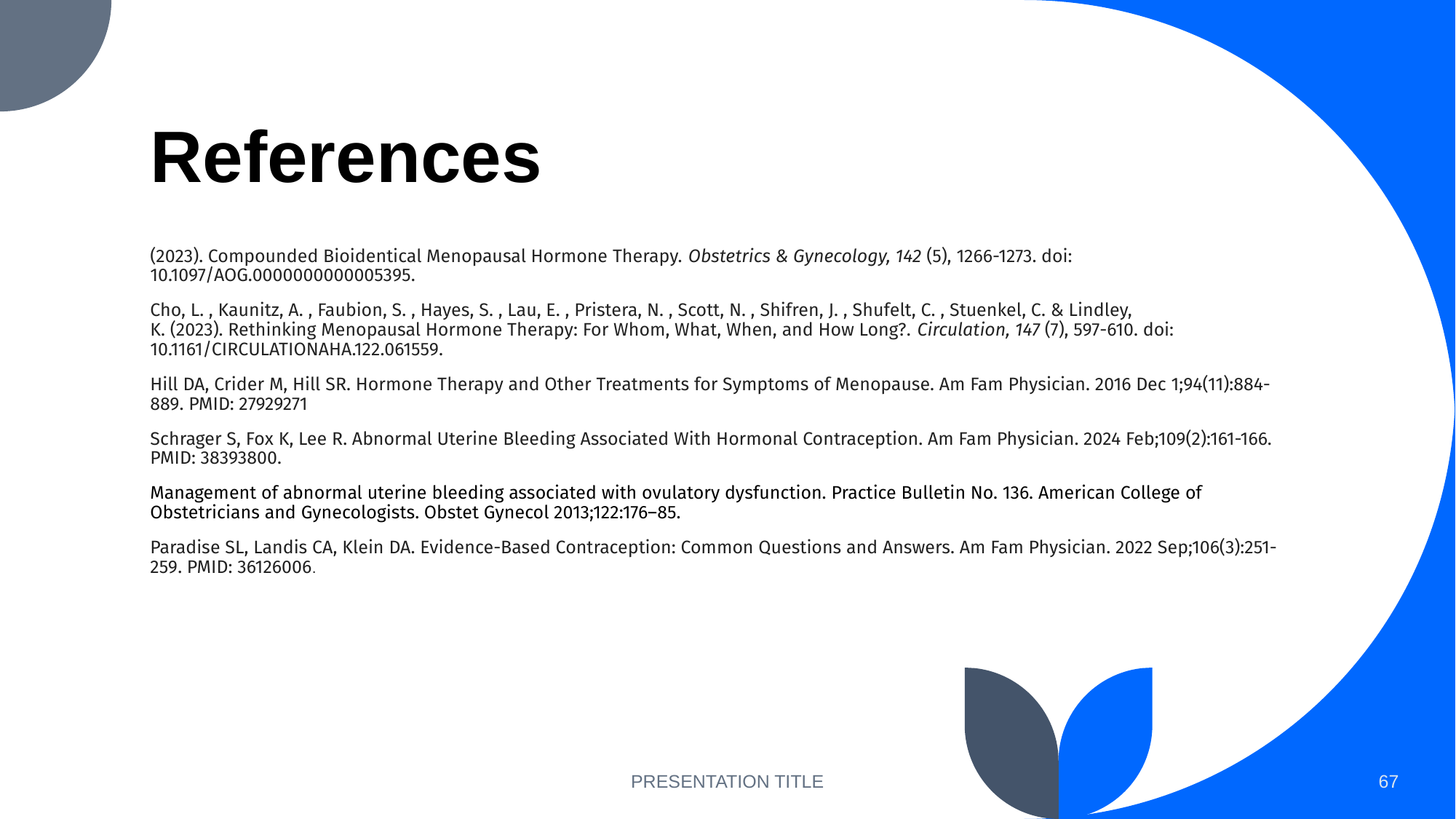

# References
(2023). Compounded Bioidentical Menopausal Hormone Therapy. Obstetrics & Gynecology, 142 (5), 1266-1273. doi: 10.1097/AOG.0000000000005395.
Cho, L. , Kaunitz, A. , Faubion, S. , Hayes, S. , Lau, E. , Pristera, N. , Scott, N. , Shifren, J. , Shufelt, C. , Stuenkel, C. & Lindley, K. (2023). Rethinking Menopausal Hormone Therapy: For Whom, What, When, and How Long?. Circulation, 147 (7), 597-610. doi: 10.1161/CIRCULATIONAHA.122.061559.
Hill DA, Crider M, Hill SR. Hormone Therapy and Other Treatments for Symptoms of Menopause. Am Fam Physician. 2016 Dec 1;94(11):884-889. PMID: 27929271
Schrager S, Fox K, Lee R. Abnormal Uterine Bleeding Associated With Hormonal Contraception. Am Fam Physician. 2024 Feb;109(2):161-166. PMID: 38393800.
Management of abnormal uterine bleeding associated with ovulatory dysfunction. Practice Bulletin No. 136. American College of Obstetricians and Gynecologists. Obstet Gynecol 2013;122:176–85.
Paradise SL, Landis CA, Klein DA. Evidence-Based Contraception: Common Questions and Answers. Am Fam Physician. 2022 Sep;106(3):251-259. PMID: 36126006.
PRESENTATION TITLE
67